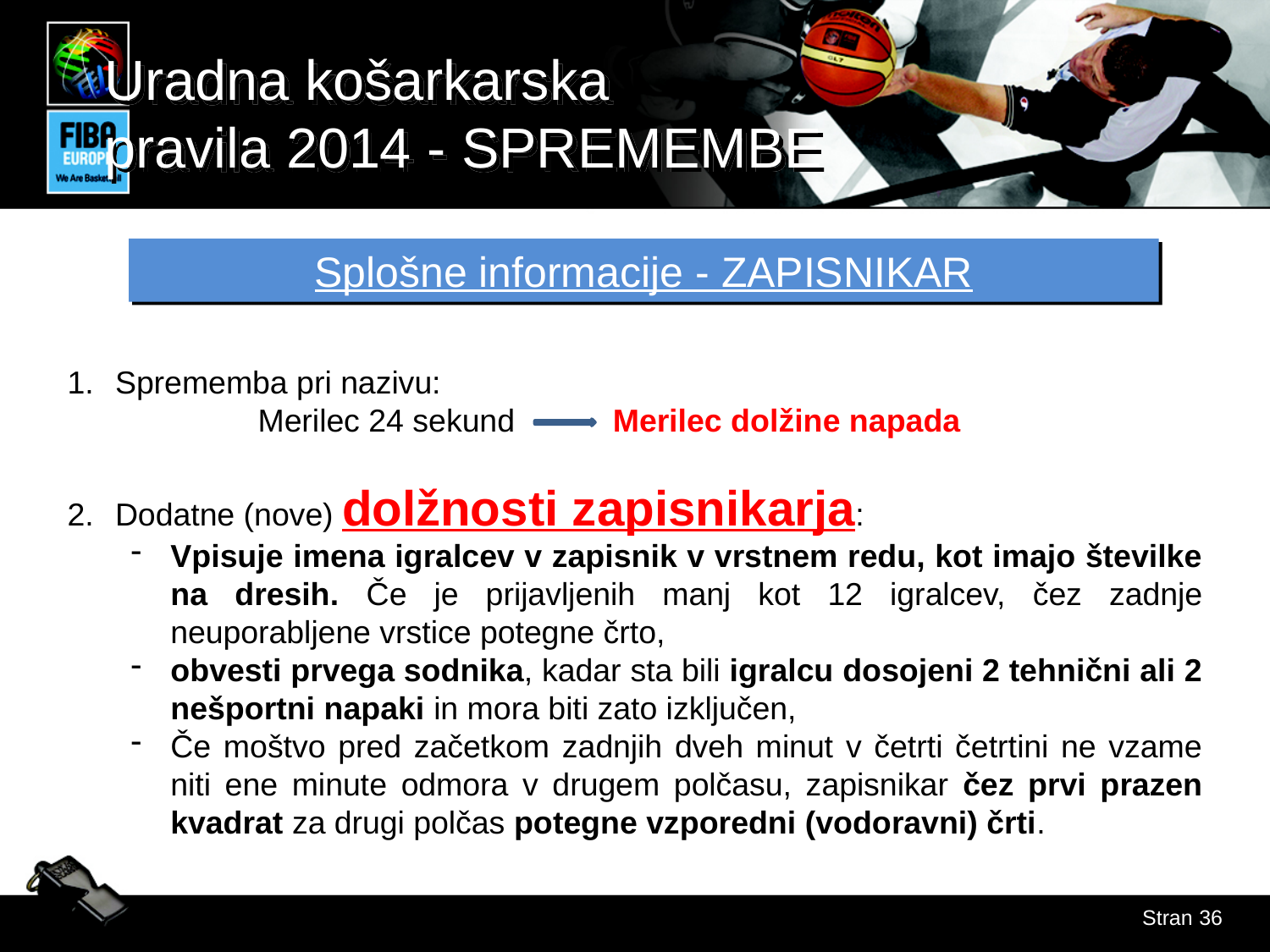

Splošne informacije - ZAPISNIKAR
Sprememba pri nazivu:
Merilec 24 sekund           Merilec dolžine napada

Dodatne (nove) dolžnosti zapisnikarja:
Vpisuje imena igralcev v zapisnik v vrstnem redu, kot imajo številke na dresih. Če je prijavljenih manj kot 12 igralcev, čez zadnje neuporabljene vrstice potegne črto,
obvesti prvega sodnika, kadar sta bili igralcu dosojeni 2 tehnični ali 2 nešportni napaki in mora biti zato izključen,
Če moštvo pred začetkom zadnjih dveh minut v četrti četrtini ne vzame niti ene minute odmora v drugem polčasu, zapisnikar čez prvi prazen kvadrat za drugi polčas potegne vzporedni (vodoravni) črti.